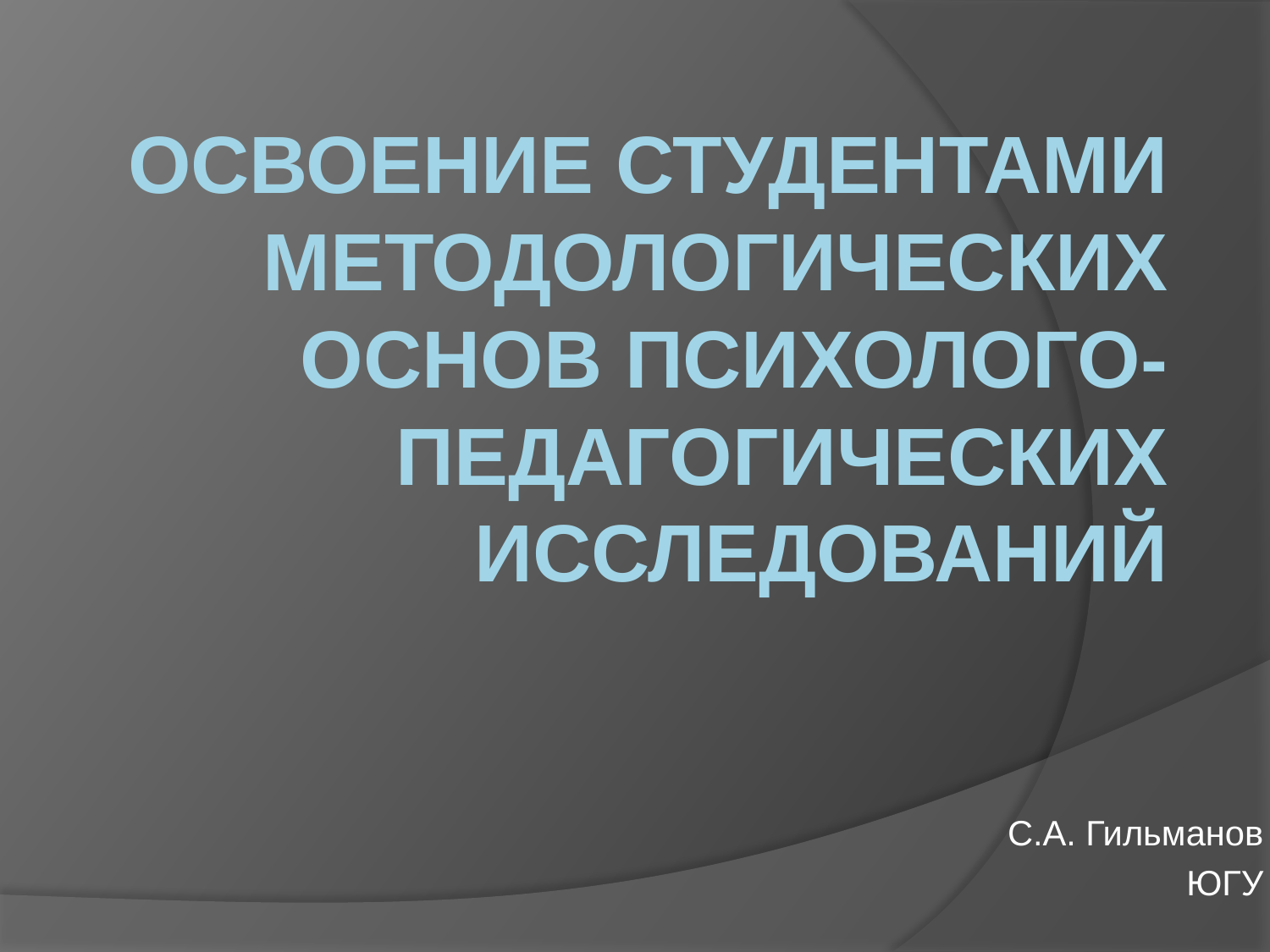

# Освоение студентами методологических основ психолого-педагогических исследований
С.А. Гильманов
ЮГУ